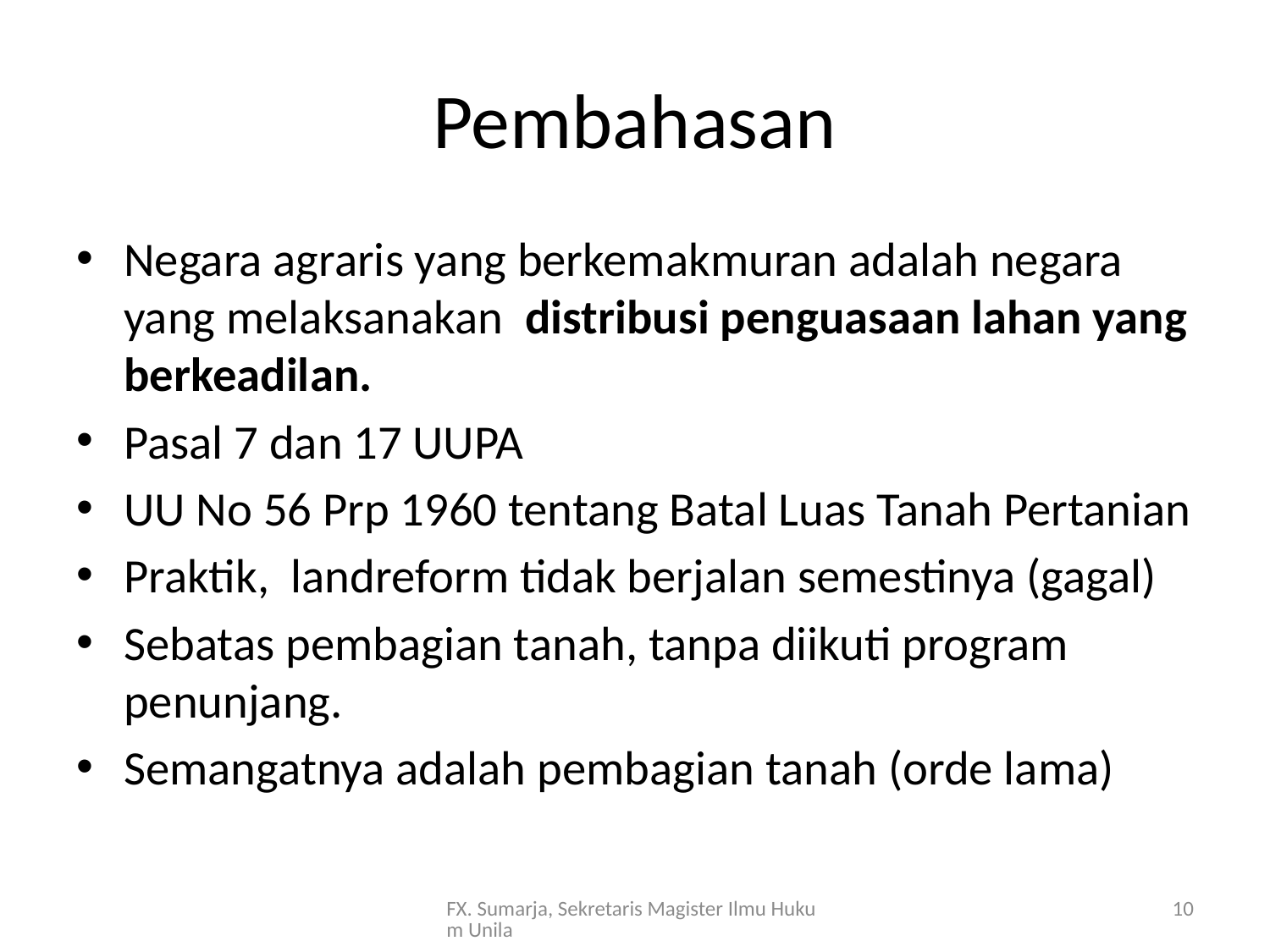

# Pembahasan
Negara agraris yang berkemakmuran adalah negara yang melaksanakan  distribusi penguasaan lahan yang berkeadilan.
Pasal 7 dan 17 UUPA
UU No 56 Prp 1960 tentang Batal Luas Tanah Pertanian
Praktik,  landreform tidak berjalan semestinya (gagal)
Sebatas pembagian tanah, tanpa diikuti program penunjang.
Semangatnya adalah pembagian tanah (orde lama)
FX. Sumarja, Sekretaris Magister Ilmu Hukum Unila
10